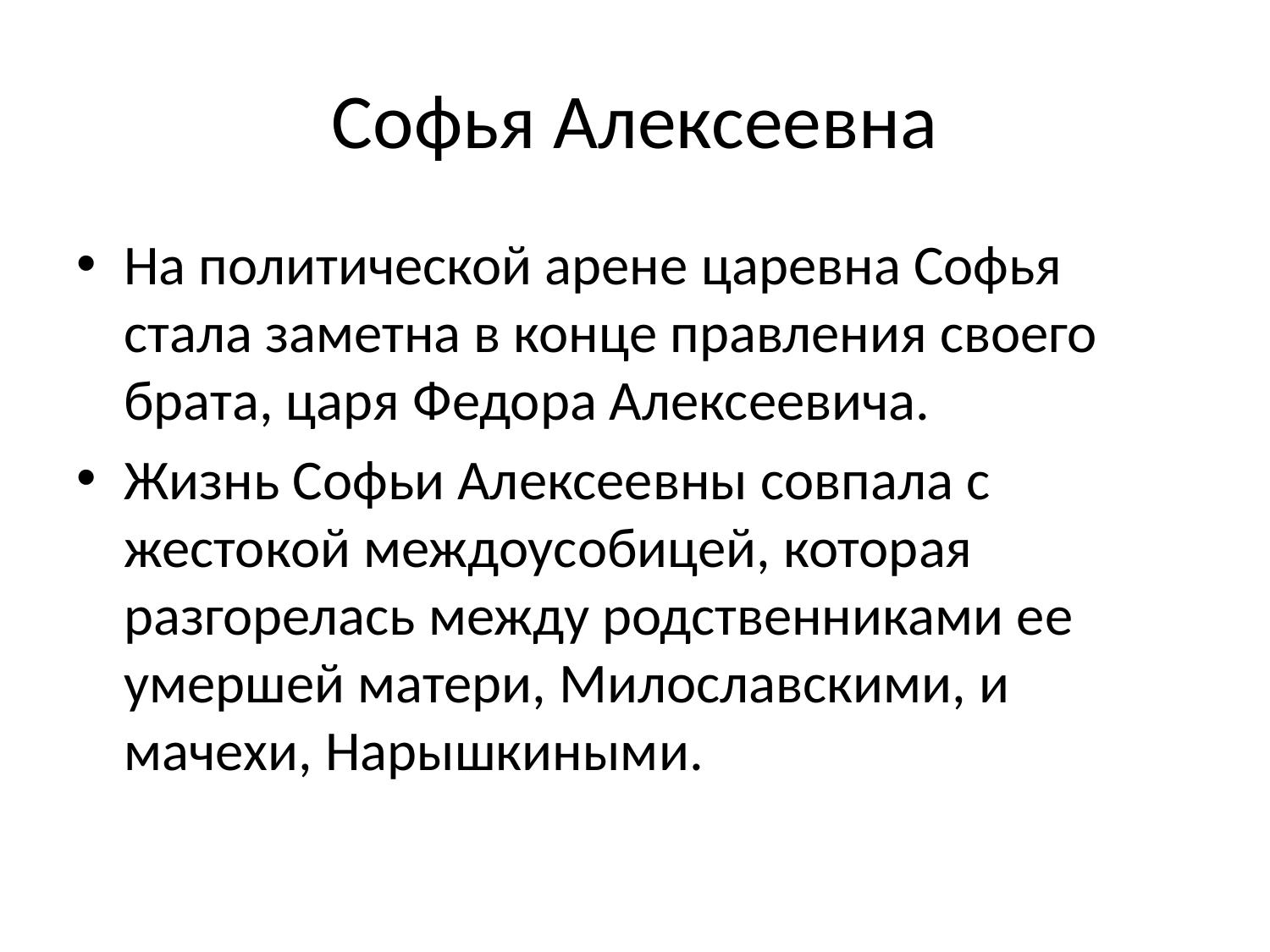

# Софья Алексеевна
На политической арене царевна Софья стала заметна в конце правления своего брата, царя Федора Алексеевича.
Жизнь Софьи Алексеевны совпала с жестокой междоусобицей, которая разгорелась между родственниками ее умершей матери, Милославскими, и мачехи, Нарышкиными.